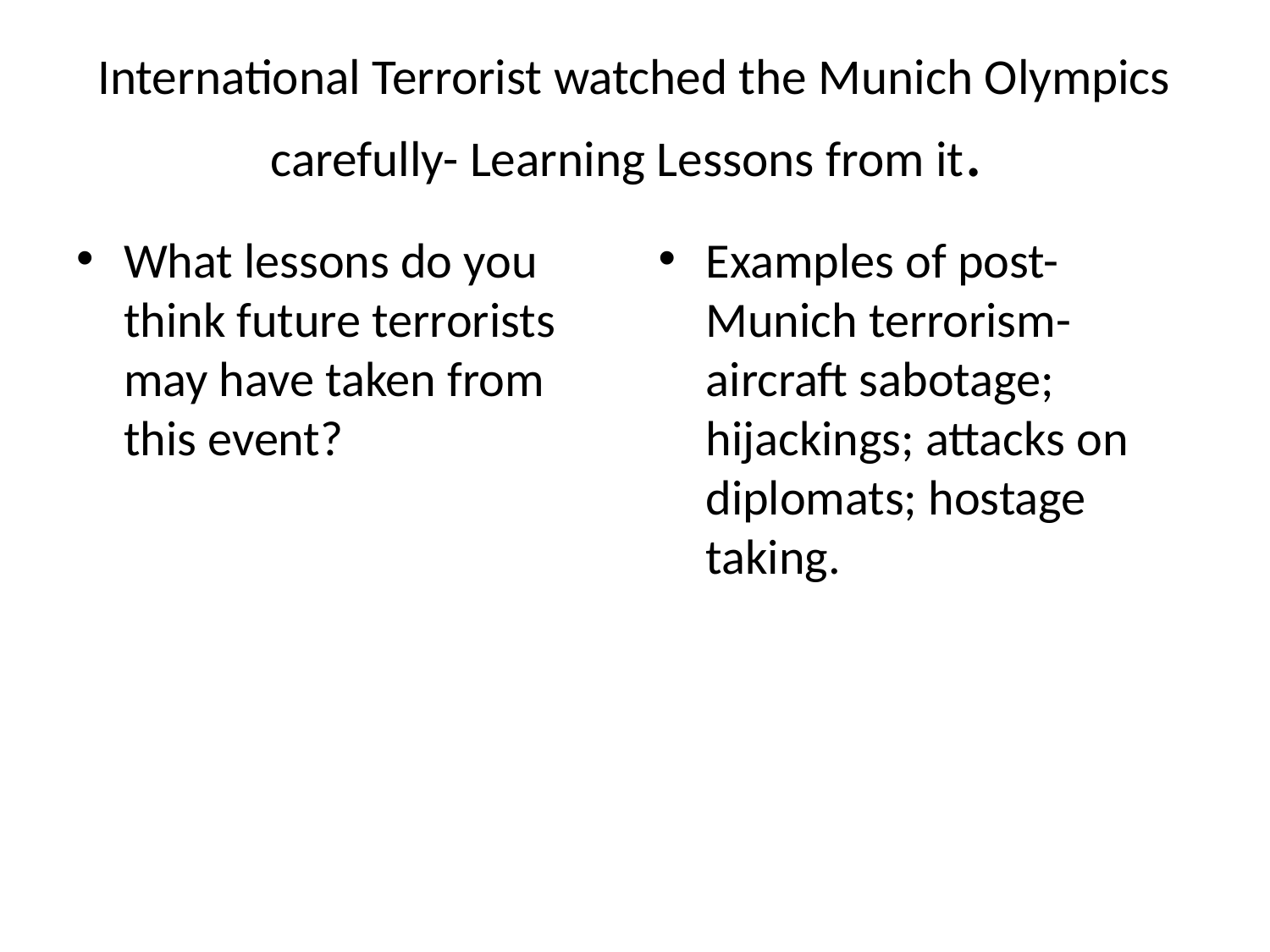

# International Terrorist watched the Munich Olympics carefully- Learning Lessons from it.
What lessons do you think future terrorists  may have taken from this event?
Examples of post-Munich terrorism- aircraft sabotage; hijackings; attacks on diplomats; hostage taking.